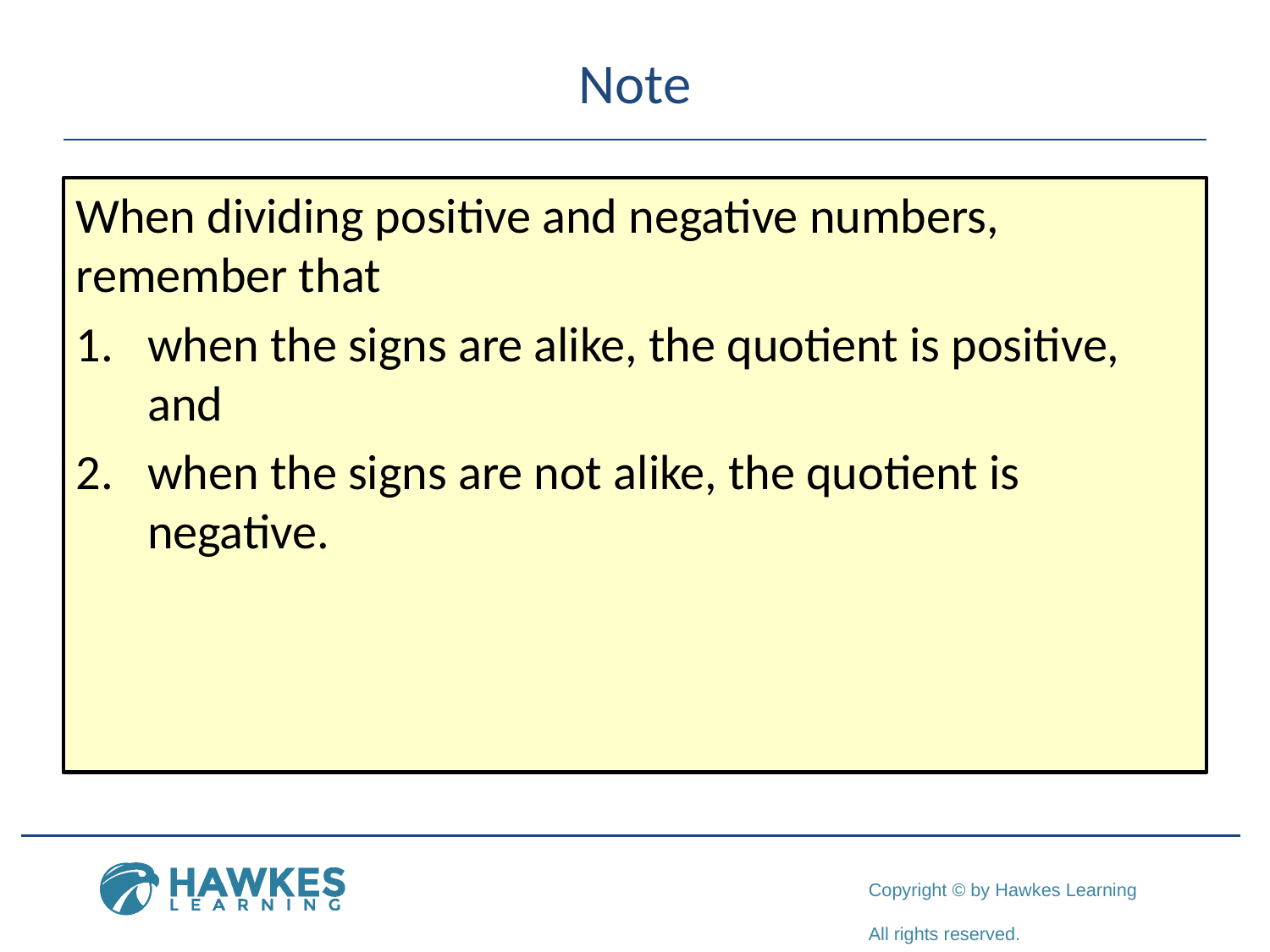

# Note
When dividing positive and negative numbers, remember that
when the signs are alike, the quotient is positive, and
when the signs are not alike, the quotient is negative.